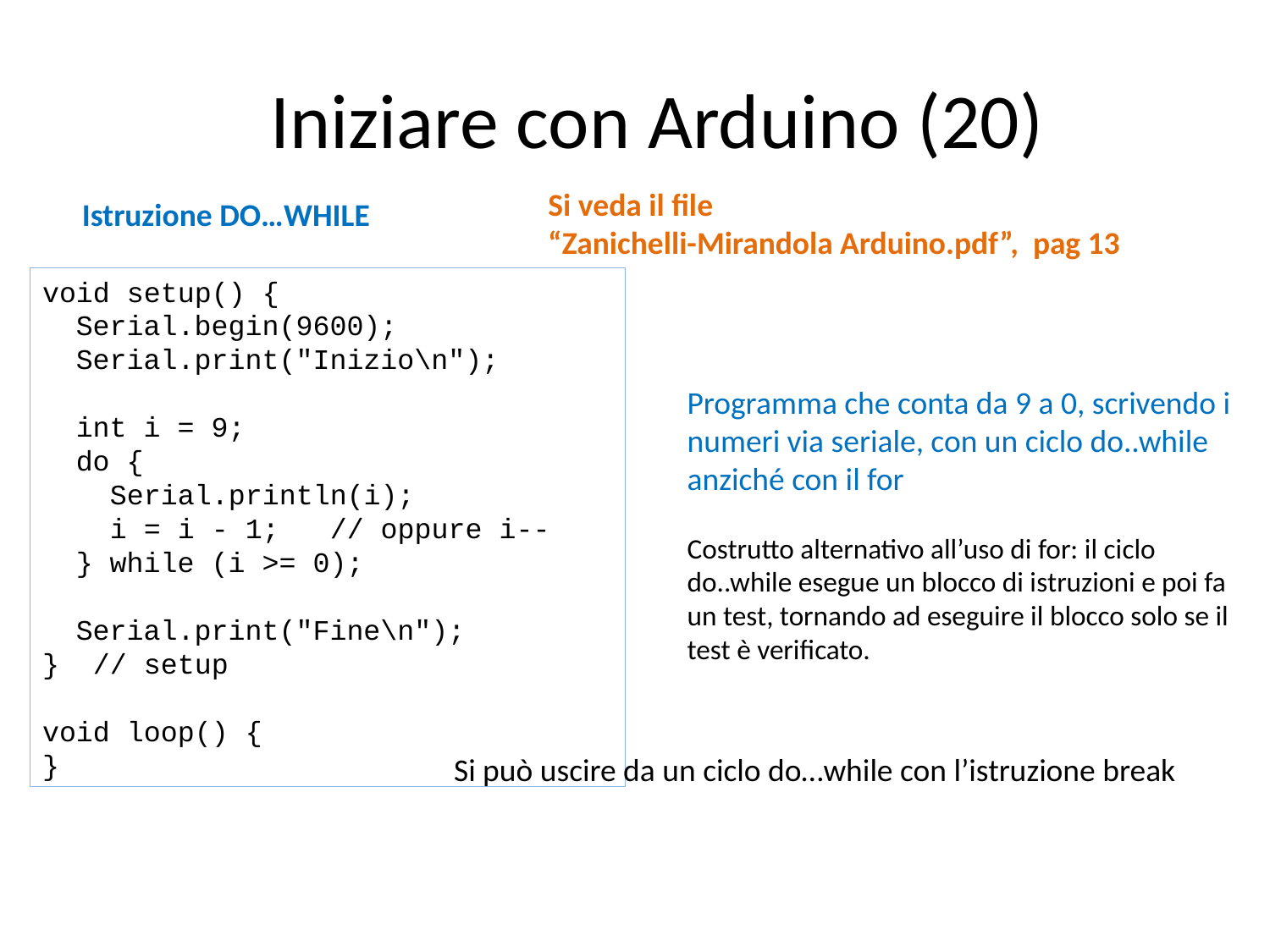

# Iniziare con Arduino (20)
Si veda il file
“Zanichelli-Mirandola Arduino.pdf”,  pag 13
Istruzione DO…WHILE
void setup() {
  Serial.begin(9600);
  Serial.print("Inizio\n");

  int i = 9;
  do {
    Serial.println(i);
    i = i - 1;   // oppure i--
  } while (i >= 0);

  Serial.print("Fine\n");
}  // setup

void loop() {
}
Programma che conta da 9 a 0, scrivendo i numeri via seriale, con un ciclo do..while anziché con il for

Costrutto alternativo all’uso di for: il ciclo do..while esegue un blocco di istruzioni e poi fa un test, tornando ad eseguire il blocco solo se il test è verificato.
Si può uscire da un ciclo do…while con l’istruzione break